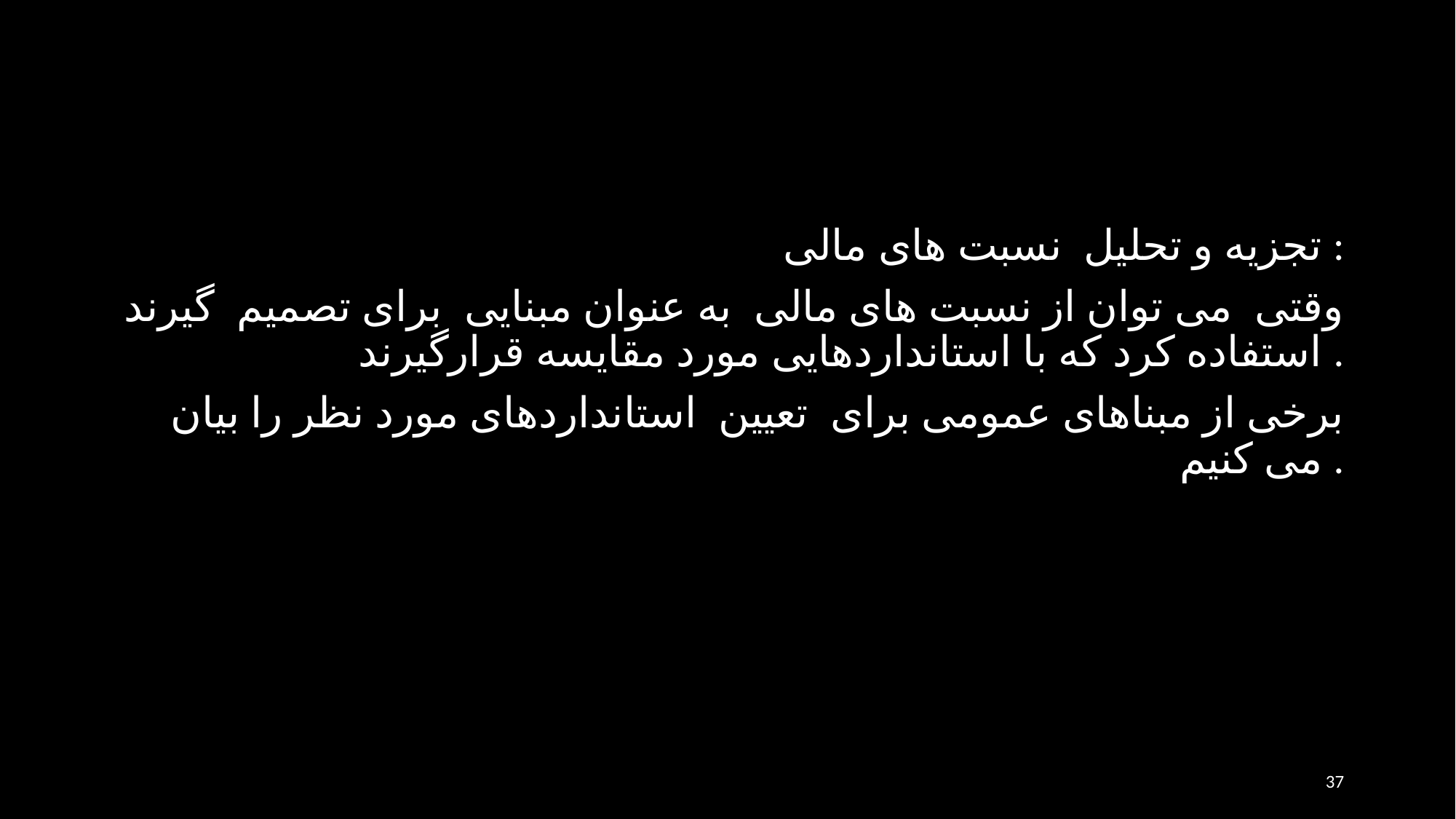

تجزيه و تحليل  نسبت های مالی :
وقتی  می توان از نسبت های مالی  به عنوان مبنایی  برای تصمیم  گیرند استفاده کرد که با استانداردهایی مورد مقایسه قرارگیرند .
برخی از مبناهای عمومی برای  تعیین  استانداردهای مورد نظر را بیان می کنیم .
37